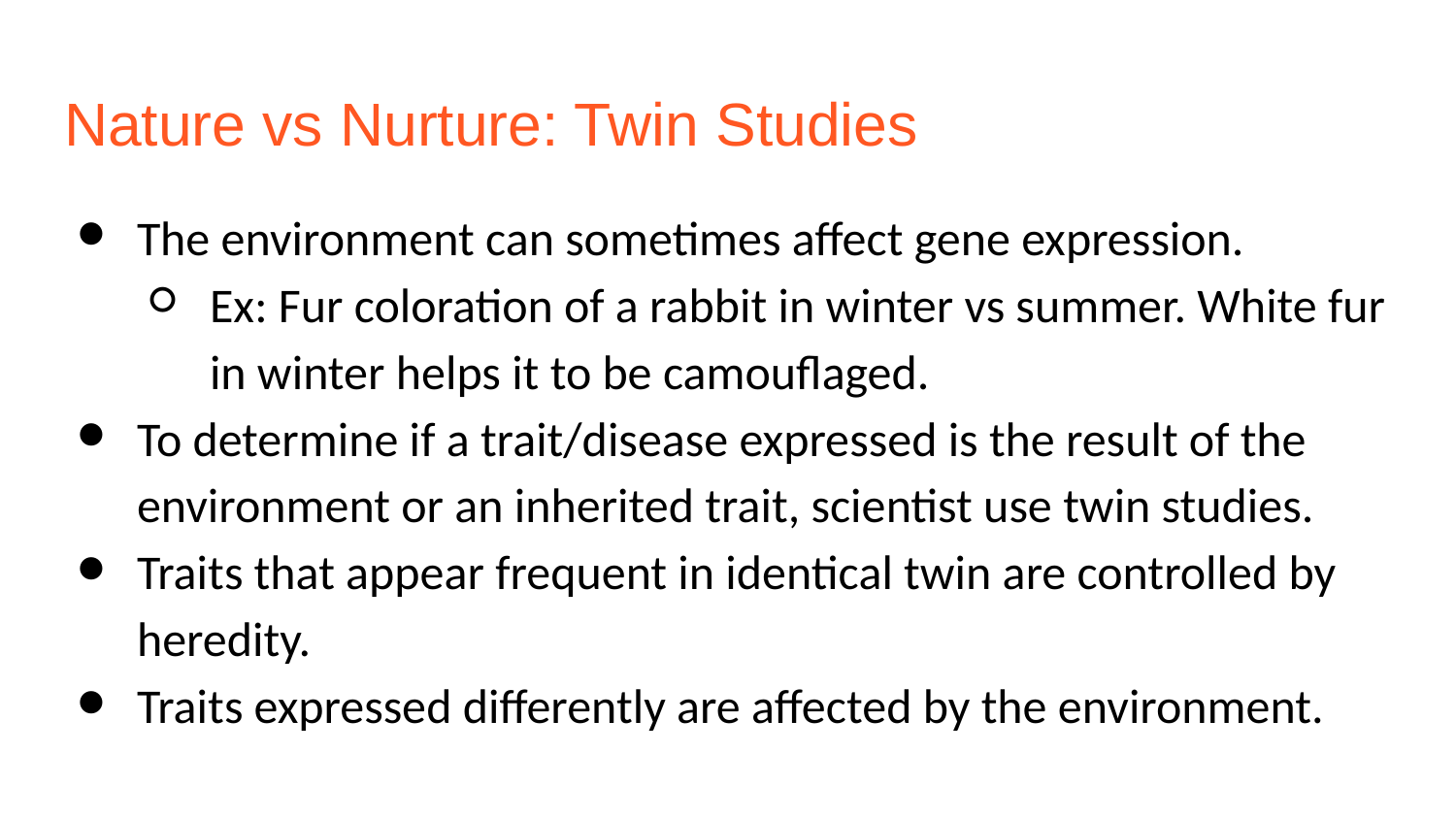

# Nature vs Nurture: Twin Studies

The environment can sometimes affect gene expression.
Ex: Fur coloration of a rabbit in winter vs summer. White fur in winter helps it to be camouflaged.
To determine if a trait/disease expressed is the result of the environment or an inherited trait, scientist use twin studies.
Traits that appear frequent in identical twin are controlled by heredity.
Traits expressed differently are affected by the environment.